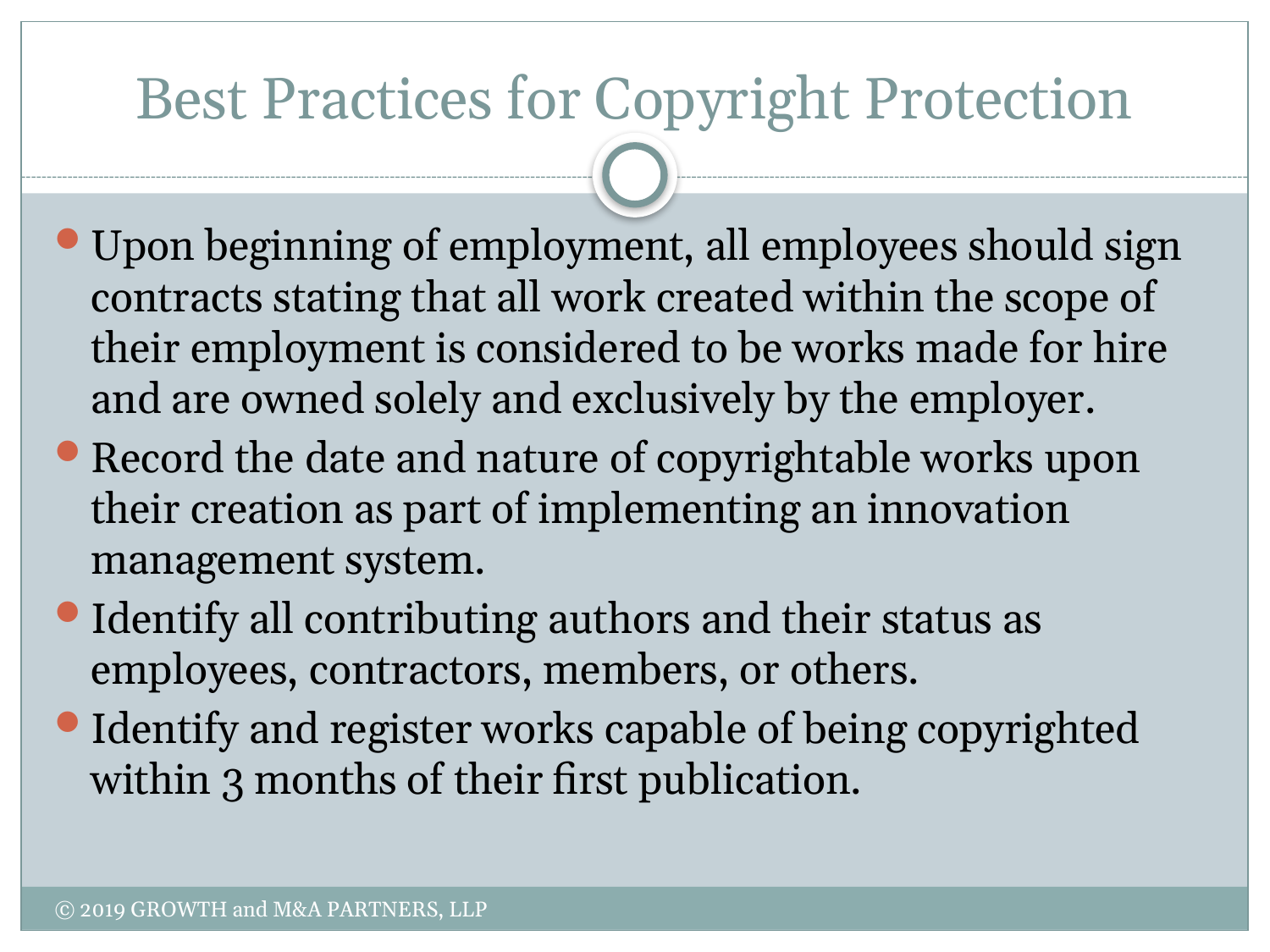

# Best Practices for Copyright Protection
Upon beginning of employment, all employees should sign contracts stating that all work created within the scope of their employment is considered to be works made for hire and are owned solely and exclusively by the employer.
Record the date and nature of copyrightable works upon their creation as part of implementing an innovation management system.
Identify all contributing authors and their status as employees, contractors, members, or others.
Identify and register works capable of being copyrighted within 3 months of their first publication.

© 2019 GROWTH and M&A PARTNERS, LLP